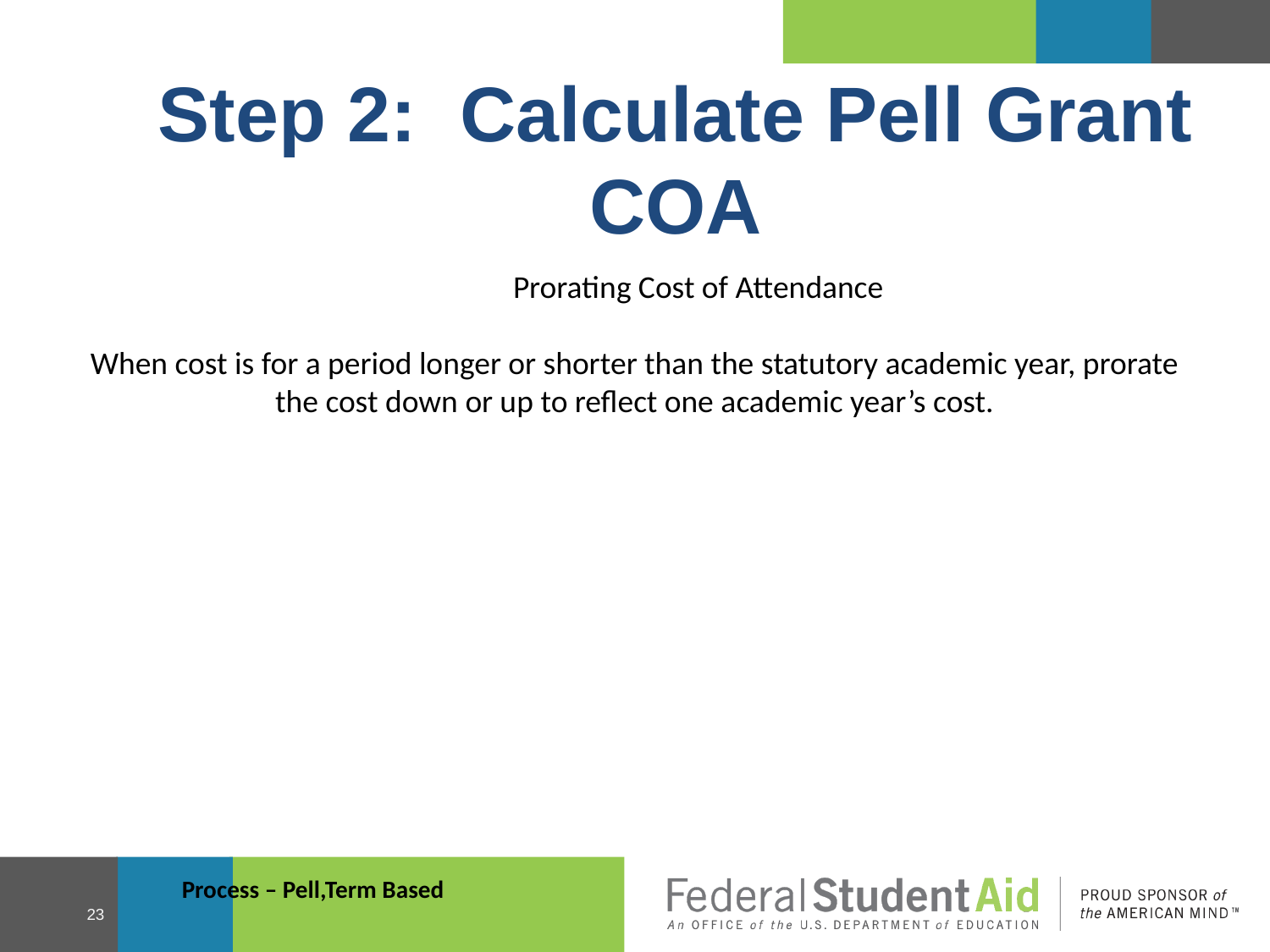

Step 2:  Calculate Pell Grant COA
	Prorating Cost of Attendance

When cost is for a period longer or shorter than the statutory academic year, prorate the cost down or up to reflect one academic year’s cost.
Process – Pell,Term Based
23